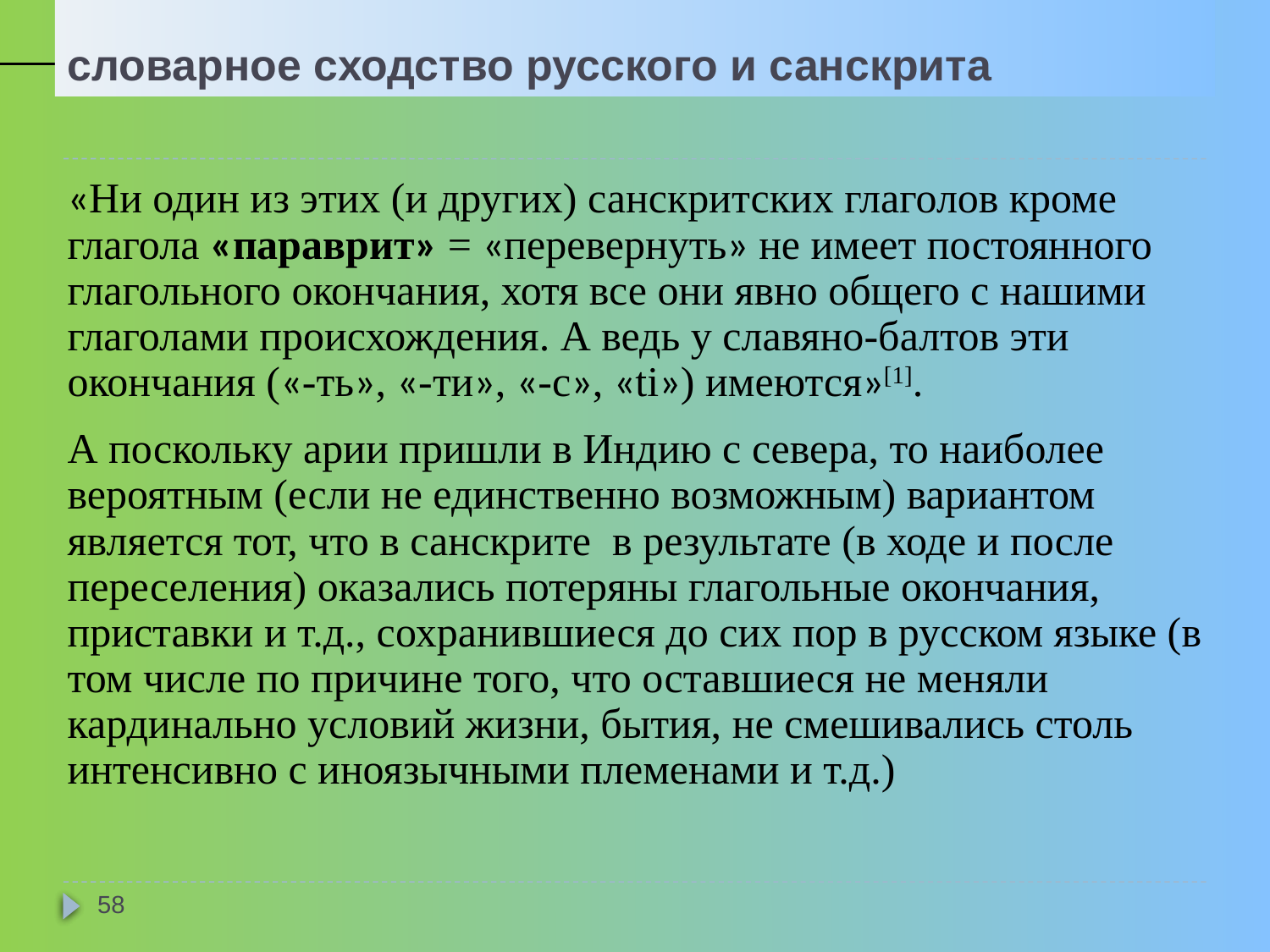

# словарное сходство русского и санскрита

«Ни один из этих (и других) санскритских глаголов кроме глагола «параврит» = «перевернуть» не имеет постоянного глагольного окончания, хотя все они явно общего с нашими глаголами происхождения. А ведь у славяно-балтов эти окончания («-ть», «-ти», «-с», «ti») имеются»[1].
А поскольку арии пришли в Индию с севера, то наиболее вероятным (если не единственно возможным) вариантом является тот, что в санскрите  в результате (в ходе и после переселения) оказались потеряны глагольные окончания, приставки и т.д., сохранившиеся до сих пор в русском языке (в том числе по причине того, что оставшиеся не меняли кардинально условий жизни, бытия, не смешивались столь интенсивно с иноязычными племенами и т.д.)
58